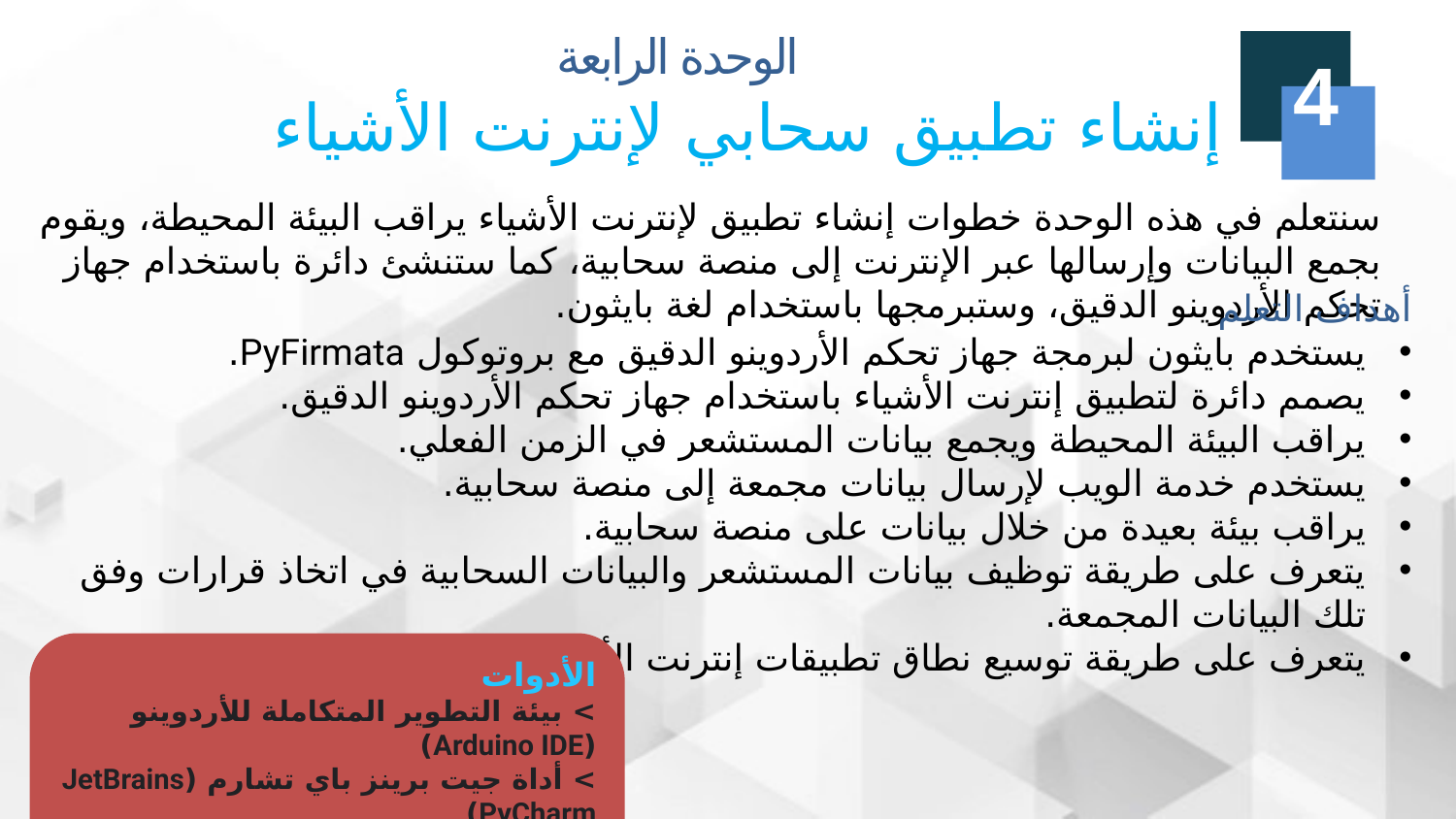

الوحدة الرابعة
إنشاء تطبيق سحابي لإنترنت الأشياء

4
سنتعلم في هذه الوحدة خطوات إنشاء تطبيق لإنترنت الأشياء يراقب البيئة المحيطة، ويقوم بجمع البيانات وإرسالها عبر الإنترنت إلى منصة سحابية، كما ستنشئ دائرة باستخدام جهاز تحكم الأردوينو الدقيق، وستبرمجها باستخدام لغة بايثون.
أهداف التعلم
يستخدم بايثون لبرمجة جهاز تحكم الأردوينو الدقيق مع بروتوكول PyFirmata.
يصمم دائرة لتطبيق إنترنت الأشياء باستخدام جهاز تحكم الأردوينو الدقيق.
يراقب البيئة المحيطة ويجمع بيانات المستشعر في الزمن الفعلي.
يستخدم خدمة الويب لإرسال بيانات مجمعة إلى منصة سحابية.
يراقب بيئة بعيدة من خلال بيانات على منصة سحابية.
يتعرف على طريقة توظيف بيانات المستشعر والبيانات السحابية في اتخاذ قرارات وفق تلك البيانات المجمعة.
يتعرف على طريقة توسيع نطاق تطبيقات إنترنت الأشياء لتشمل حلول معقدة.
الأدوات
> بيئة التطوير المتكاملة للأردوينو (Arduino IDE)
> أداة جيت برينز باي تشارم (JetBrains PyCharm)
> منصة الحوسبة السحابية Binary loT Cloud